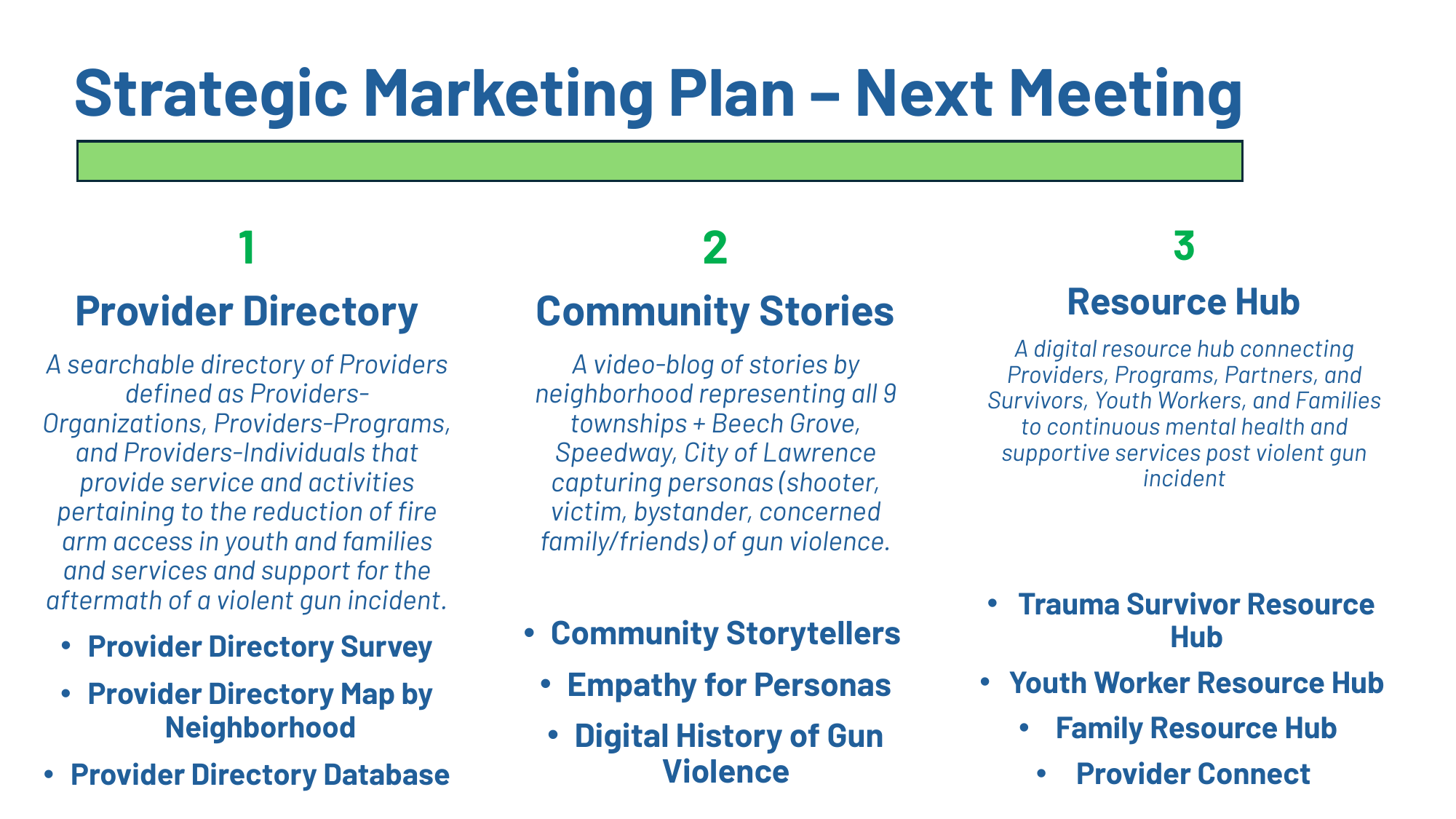

# Strategic Marketing Plan – Next Meeting

1
Provider Directory
A searchable directory of Providers defined as Providers-Organizations, Providers-Programs, and Providers-Individuals that provide service and activities pertaining to the reduction of fire arm access in youth and families and services and support for the aftermath of a violent gun incident.
Provider Directory Survey
Provider Directory Map by Neighborhood
Provider Directory Database
2
Community Stories
A video-blog of stories by neighborhood representing all 9 townships + Beech Grove, Speedway, City of Lawrence capturing personas (shooter, victim, bystander, concerned family/friends) of gun violence.

Community Storytellers
Empathy for Personas
Digital History of Gun Violence

3
Resource Hub
A digital resource hub connecting Providers, Programs, Partners, and Survivors, Youth Workers, and Families to continuous mental health and supportive services post violent gun incident

Trauma Survivor Resource Hub
Youth Worker Resource Hub
Family Resource Hub
Provider Connect